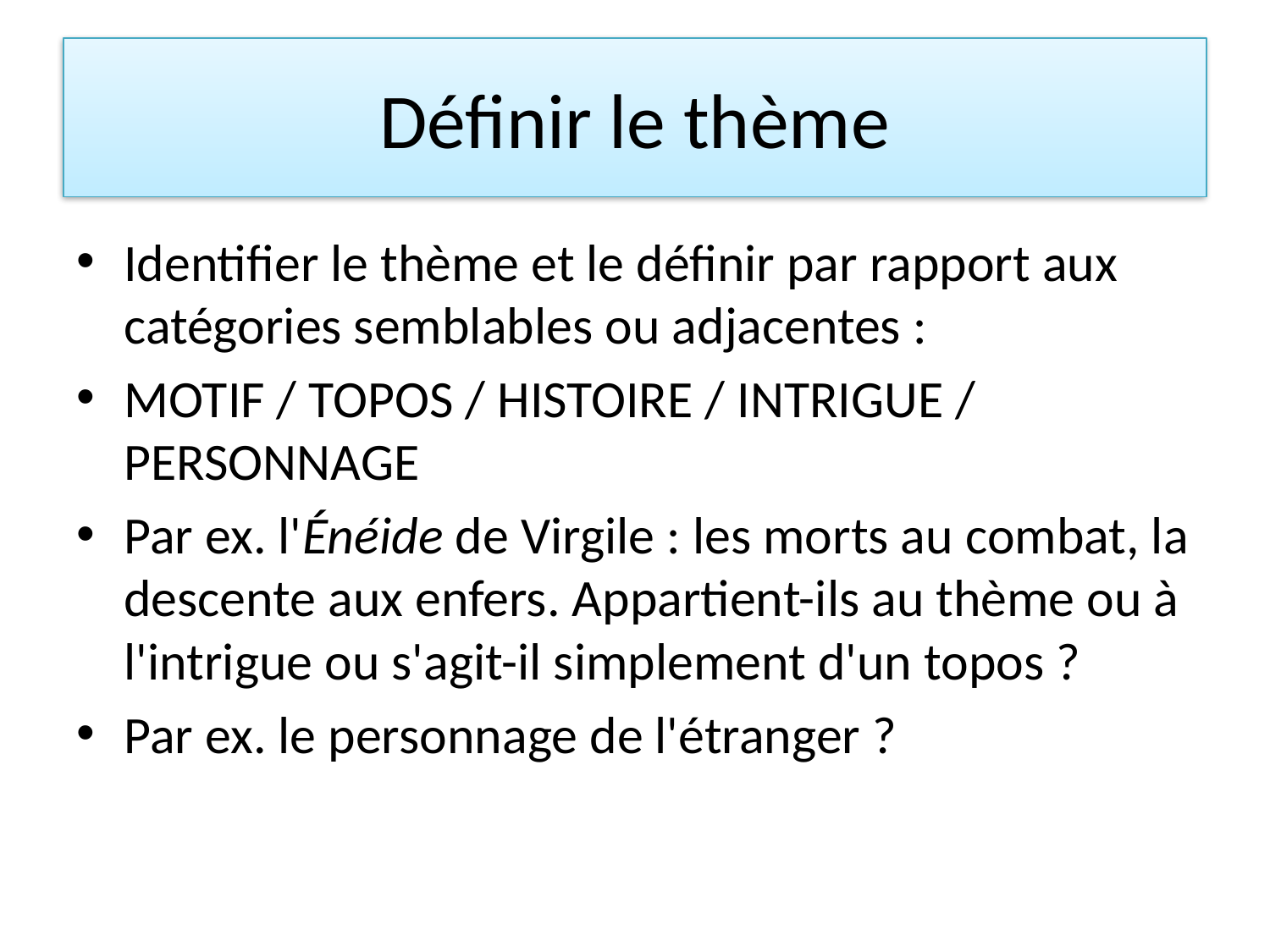

# Définir le thème
Identifier le thème et le définir par rapport aux catégories semblables ou adjacentes :
MOTIF / TOPOS / HISTOIRE / INTRIGUE / PERSONNAGE
Par ex. l'Énéide de Virgile : les morts au combat, la descente aux enfers. Appartient-ils au thème ou à l'intrigue ou s'agit-il simplement d'un topos ?
Par ex. le personnage de l'étranger ?